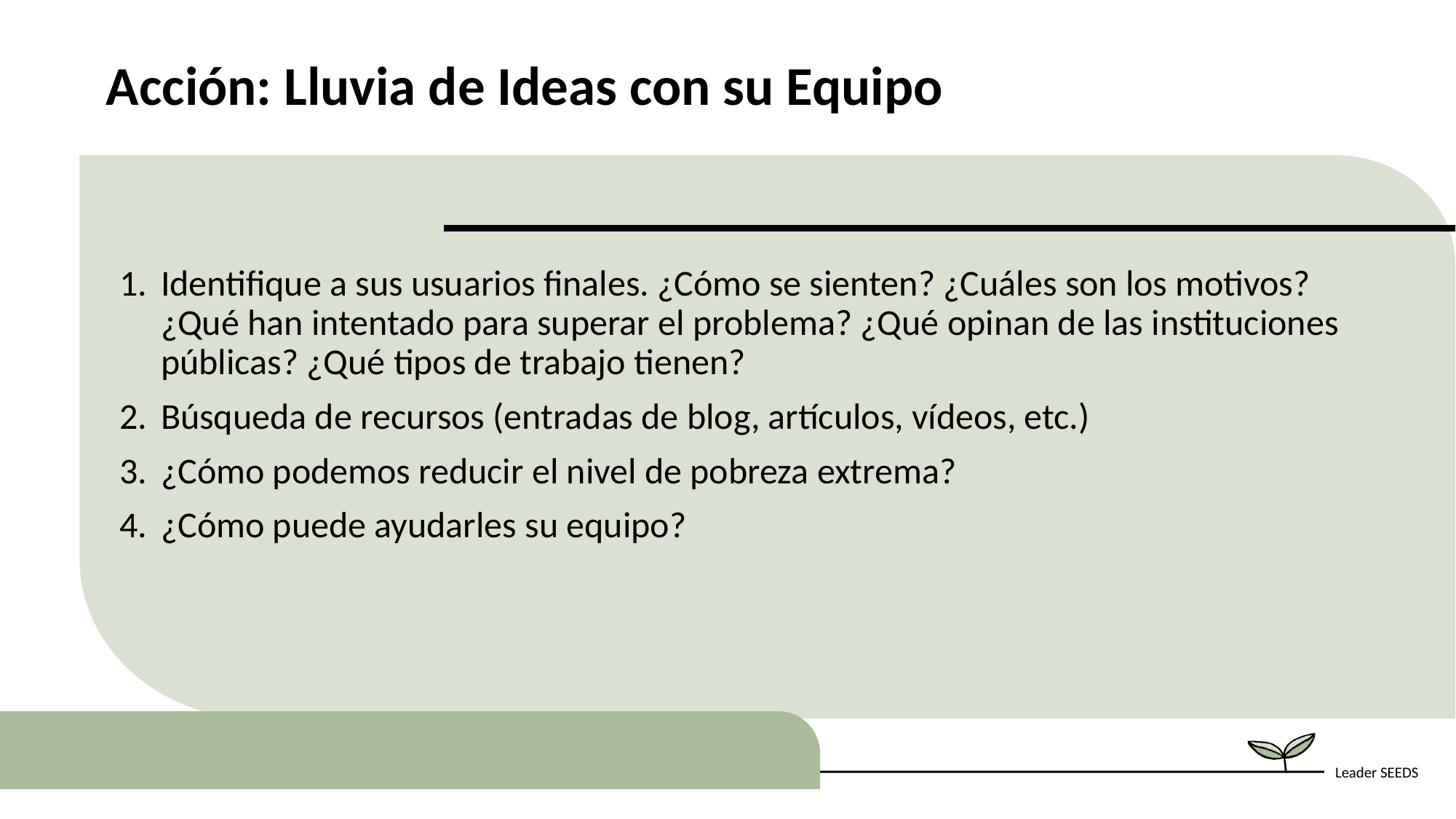

Acción: Lluvia de Ideas con su Equipo
Identifique a sus usuarios finales. ¿Cómo se sienten? ¿Cuáles son los motivos? ¿Qué han intentado para superar el problema? ¿Qué opinan de las instituciones públicas? ¿Qué tipos de trabajo tienen?
Búsqueda de recursos (entradas de blog, artículos, vídeos, etc.)
¿Cómo podemos reducir el nivel de pobreza extrema?
¿Cómo puede ayudarles su equipo?